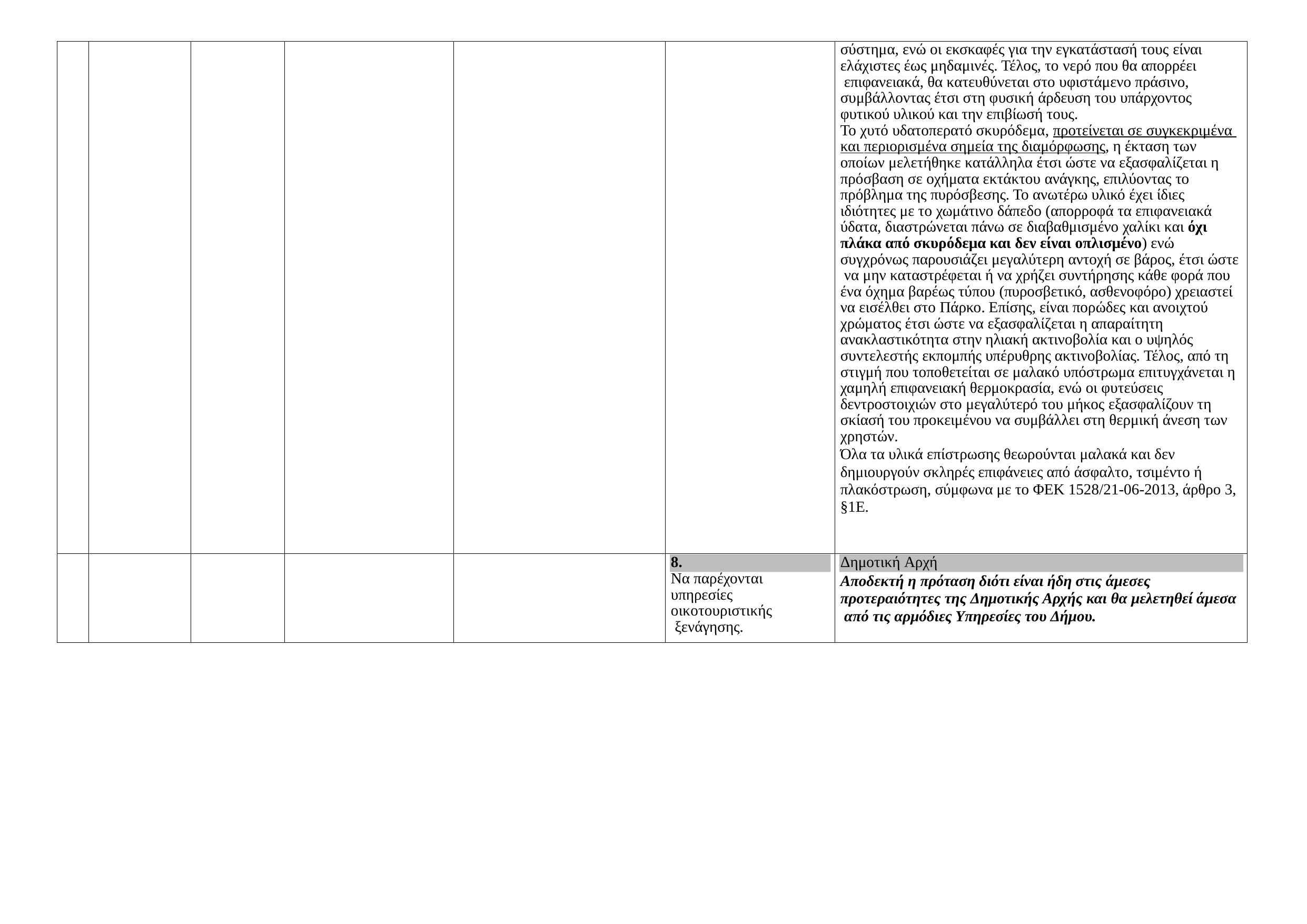

|  |  |  |  |  |  | σύστημα, ενώ οι εκσκαφές για την εγκατάστασή τους είναι ελάχιστες έως μηδαμινές. Τέλος, το νερό που θα απορρέει επιφανειακά, θα κατευθύνεται στο υφιστάμενο πράσινο, συμβάλλοντας έτσι στη φυσική άρδευση του υπάρχοντος φυτικού υλικού και την επιβίωσή τους. Το χυτό υδατοπερατό σκυρόδεμα, προτείνεται σε συγκεκριμένα και περιορισμένα σημεία της διαμόρφωσης, η έκταση των οποίων μελετήθηκε κατάλληλα έτσι ώστε να εξασφαλίζεται η πρόσβαση σε οχήματα εκτάκτου ανάγκης, επιλύοντας το πρόβλημα της πυρόσβεσης. Το ανωτέρω υλικό έχει ίδιες ιδιότητες με το χωμάτινο δάπεδο (απορροφά τα επιφανειακά ύδατα, διαστρώνεται πάνω σε διαβαθμισμένο χαλίκι και όχι πλάκα από σκυρόδεμα και δεν είναι οπλισμένο) ενώ συγχρόνως παρουσιάζει μεγαλύτερη αντοχή σε βάρος, έτσι ώστε να μην καταστρέφεται ή να χρήζει συντήρησης κάθε φορά που ένα όχημα βαρέως τύπου (πυροσβετικό, ασθενοφόρο) χρειαστεί να εισέλθει στο Πάρκο. Επίσης, είναι πορώδες και ανοιχτού χρώματος έτσι ώστε να εξασφαλίζεται η απαραίτητη ανακλαστικότητα στην ηλιακή ακτινοβολία και ο υψηλός συντελεστής εκπομπής υπέρυθρης ακτινοβολίας. Τέλος, από τη στιγμή που τοποθετείται σε μαλακό υπόστρωμα επιτυγχάνεται η χαμηλή επιφανειακή θερμοκρασία, ενώ οι φυτεύσεις δεντροστοιχιών στο μεγαλύτερό του μήκος εξασφαλίζουν τη σκίασή του προκειμένου να συμβάλλει στη θερμική άνεση των χρηστών. Όλα τα υλικά επίστρωσης θεωρούνται μαλακά και δεν δημιουργούν σκληρές επιφάνειες από άσφαλτο, τσιμέντο ή πλακόστρωση, σύμφωνα με το ΦΕΚ 1528/21-06-2013, άρθρο 3, §1Ε. |
| --- | --- | --- | --- | --- | --- | --- |
|  |  |  |  |  | 8. Να παρέχονται υπηρεσίες οικοτουριστικής ξενάγησης. | Δημοτική Αρχή Αποδεκτή η πρόταση διότι είναι ήδη στις άμεσες προτεραιότητες της Δημοτικής Αρχής και θα μελετηθεί άμεσα από τις αρμόδιες Υπηρεσίες του Δήμου. |